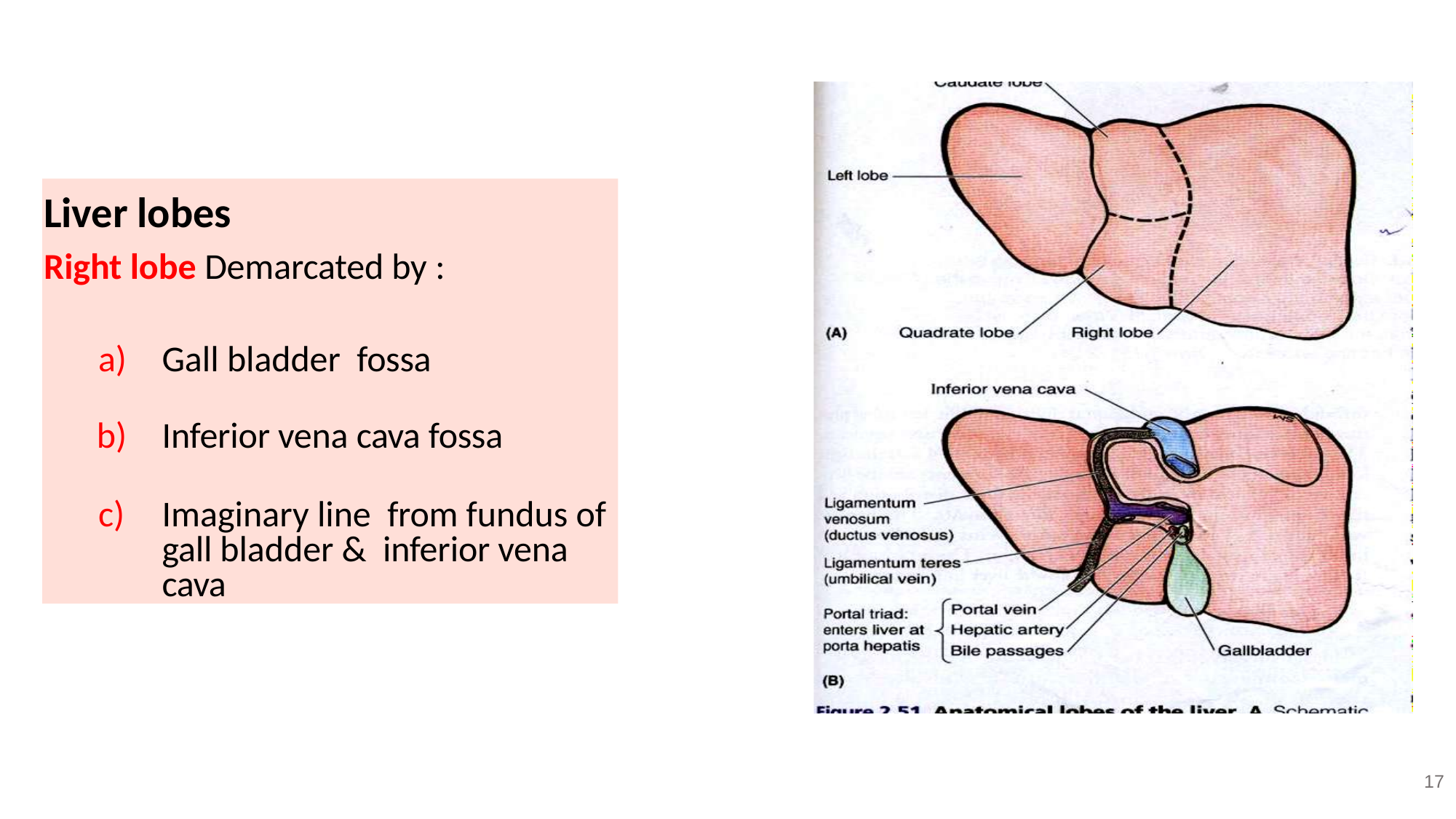

Liver lobes
Right lobe Demarcated by :

Gall bladder  fossa

Inferior vena cava fossa

Imaginary line  from fundus of  gall bladder &  inferior vena cava
17